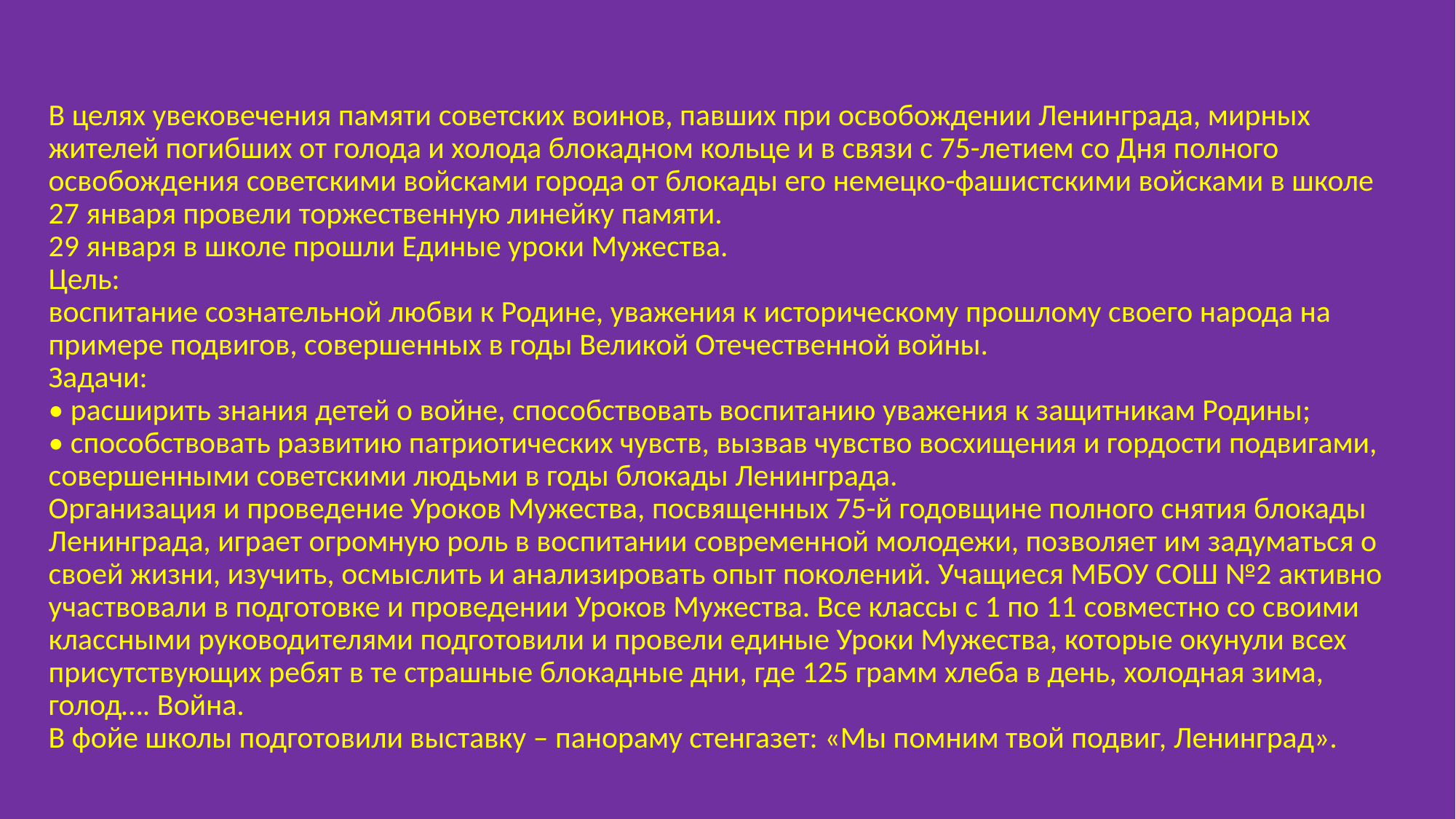

# В целях увековечения памяти советских воинов, павших при освобождении Ленинграда, мирных жителей погибших от голода и холода блокадном кольце и в связи с 75-летием со Дня полного освобождения советскими войсками города от блокады его немецко-фашистскими войсками в школе 27 января провели торжественную линейку памяти. 29 января в школе прошли Единые уроки Мужества. Цель:  воспитание сознательной любви к Родине, уважения к историческому прошлому своего народа на примере подвигов, совершенных в годы Великой Отечественной войны. Задачи:  • расширить знания детей о войне, способствовать воспитанию уважения к защитникам Родины; • способствовать развитию патриотических чувств, вызвав чувство восхищения и гордости подвигами, совершенными советскими людьми в годы блокады Ленинграда. Организация и проведение Уроков Мужества, посвященных 75-й годовщине полного снятия блокады Ленинграда, играет огромную роль в воспитании современной молодежи, позволяет им задуматься о своей жизни, изучить, осмыслить и анализировать опыт поколений. Учащиеся МБОУ СОШ №2 активно участвовали в подготовке и проведении Уроков Мужества. Все классы с 1 по 11 совместно со своими классными руководителями подготовили и провели единые Уроки Мужества, которые окунули всех присутствующих ребят в те страшные блокадные дни, где 125 грамм хлеба в день, холодная зима, голод…. Война. В фойе школы подготовили выставку – панораму стенгазет: «Мы помним твой подвиг, Ленинград».